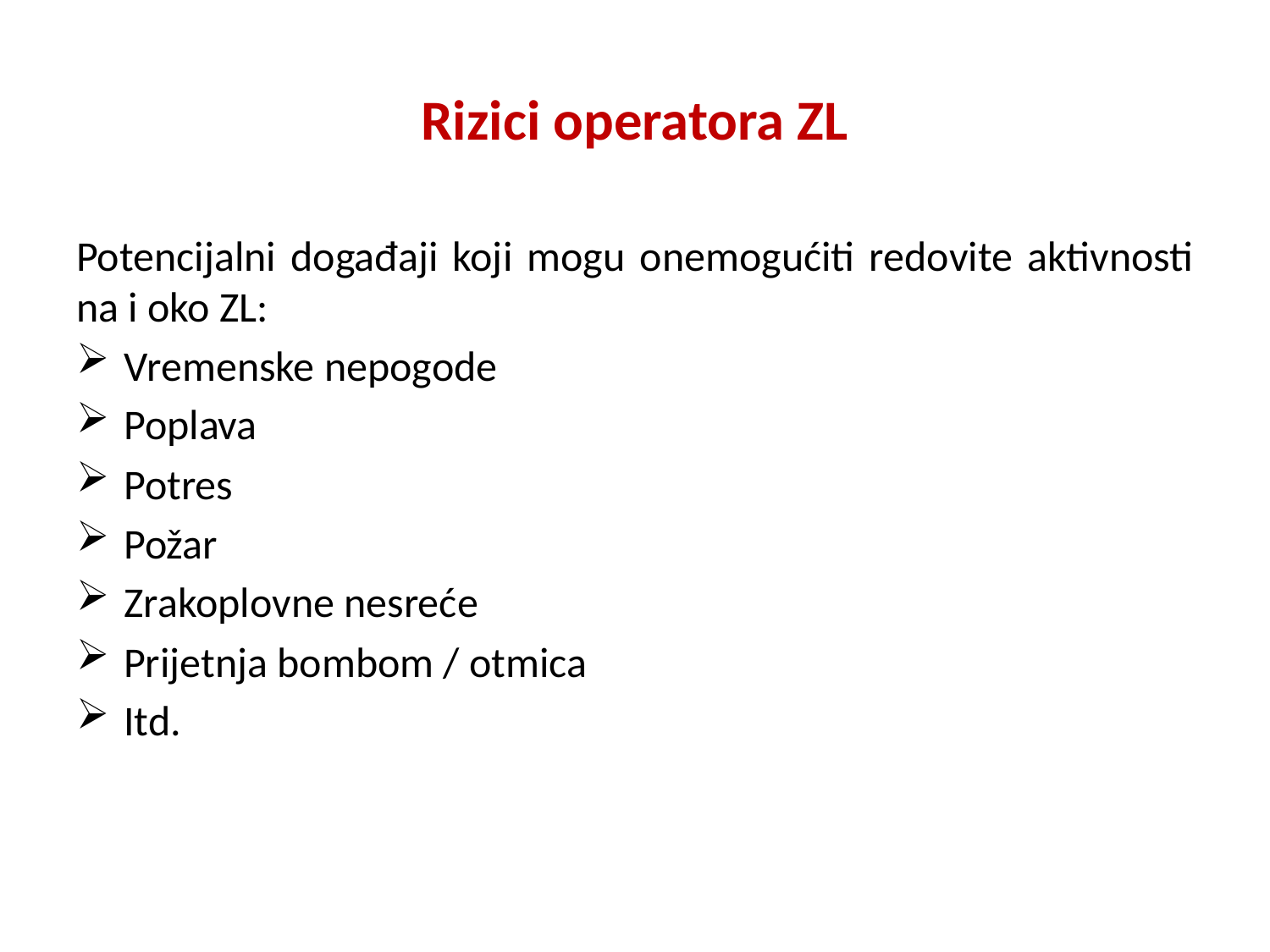

# Rizici operatora ZL
Potencijalni događaji koji mogu onemogućiti redovite aktivnosti na i oko ZL:
Vremenske nepogode
Poplava
Potres
Požar
Zrakoplovne nesreće
Prijetnja bombom / otmica
Itd.